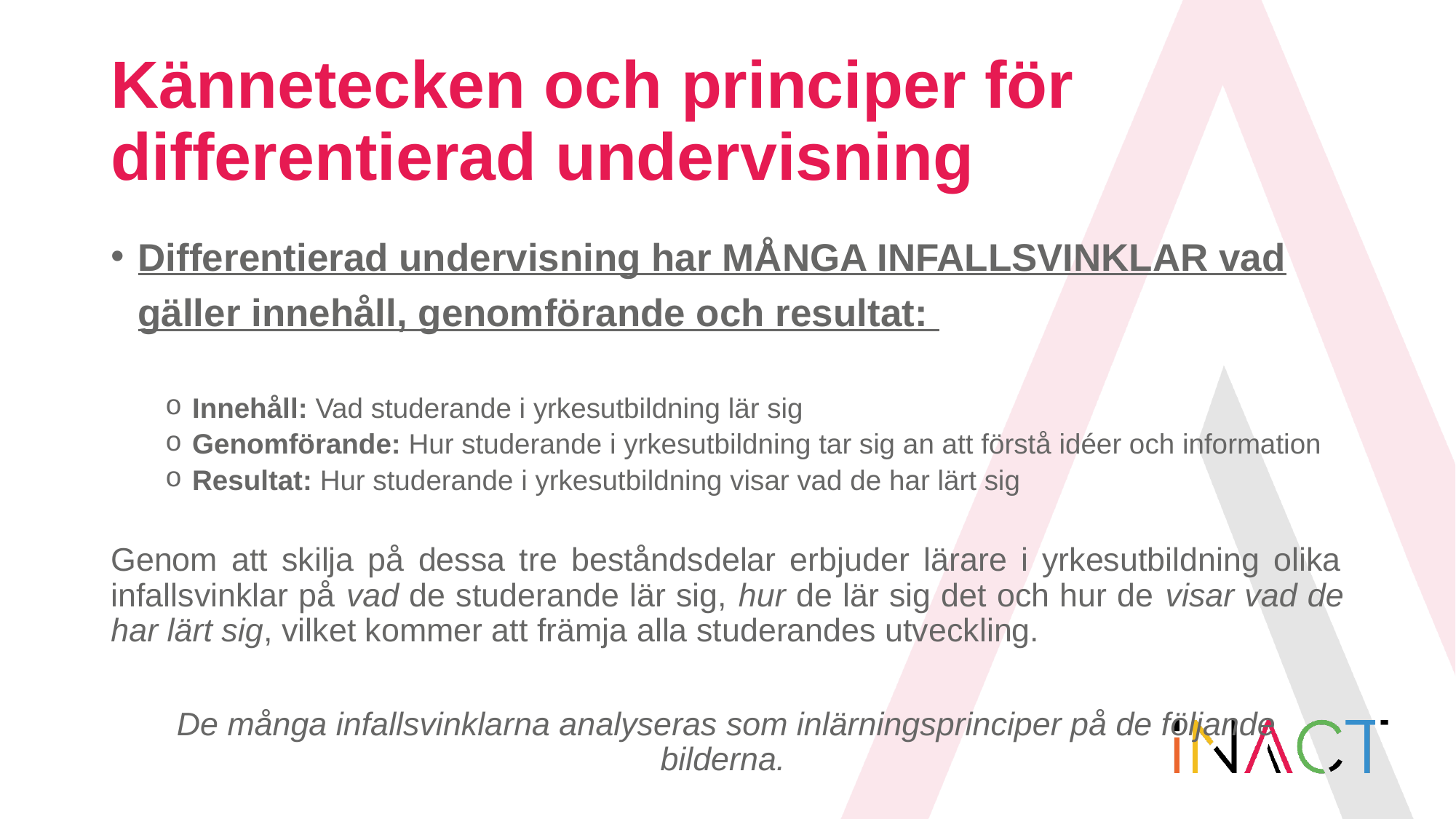

# Kännetecken och principer för differentierad undervisning
Differentierad undervisning har MÅNGA INFALLSVINKLAR vad gäller innehåll, genomförande och resultat:

Innehåll: Vad studerande i yrkesutbildning lär sig
Genomförande: Hur studerande i yrkesutbildning tar sig an att förstå idéer och information
Resultat: Hur studerande i yrkesutbildning visar vad de har lärt sig
Genom att skilja på dessa tre beståndsdelar erbjuder lärare i yrkesutbildning olika infallsvinklar på vad de studerande lär sig, hur de lär sig det och hur de visar vad de har lärt sig, vilket kommer att främja alla studerandes utveckling.

De många infallsvinklarna analyseras som inlärningsprinciper på de följande bilderna.